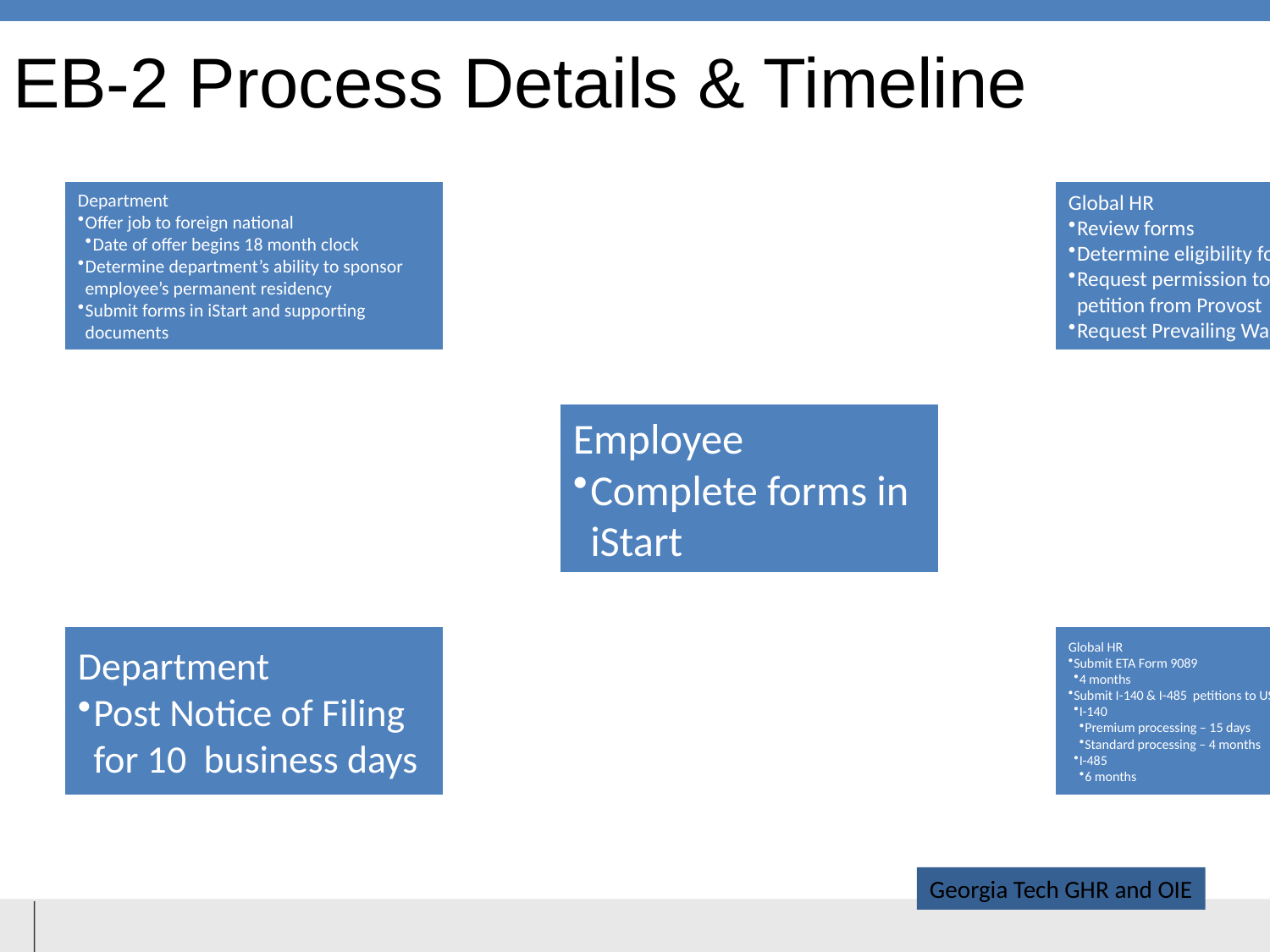

# EB-2 Process Details & Timeline
Department
Determine department’s ability to sponsor employee’s permanent residency
Submit forms in iStart and supporting documents
Global HR
Review forms
Submit ETA Form 9089
I-140
Standard processing – 4 months
Complete forms in iStart
Department
Employee
I-485
Premium processing – 15 days
6 months
Global HR
Post Notice of Filing for 10  business days
Offer job to foreign national
Date of offer begins 18 month clock
4 months